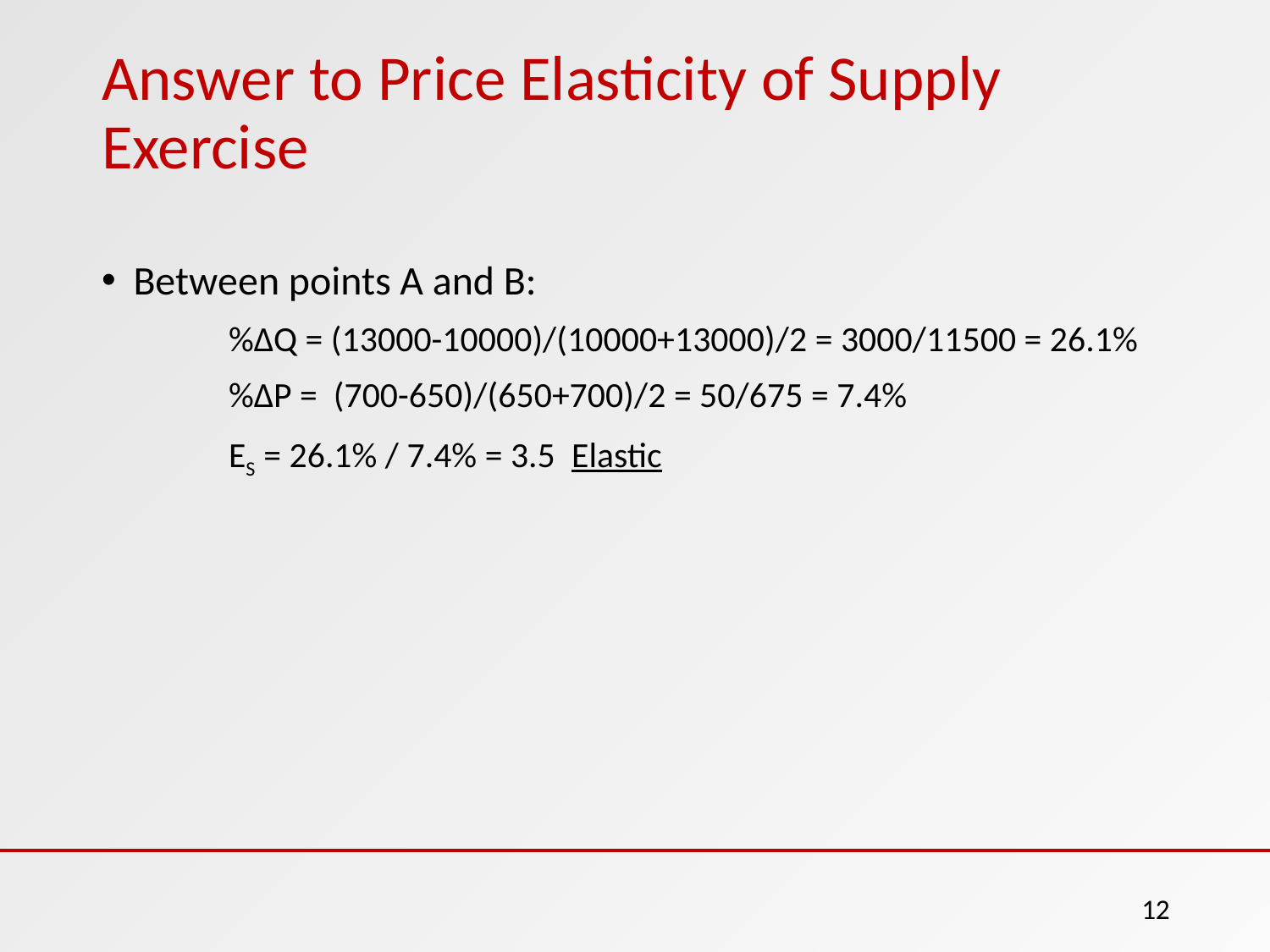

# Answer to Price Elasticity of Supply Exercise
Between points A and B:
	%∆Q = (13000-10000)/(10000+13000)/2 = 3000/11500 = 26.1%
	%∆P =  (700-650)/(650+700)/2 = 50/675 = 7.4%
	ES = 26.1% / 7.4% = 3.5  Elastic

12